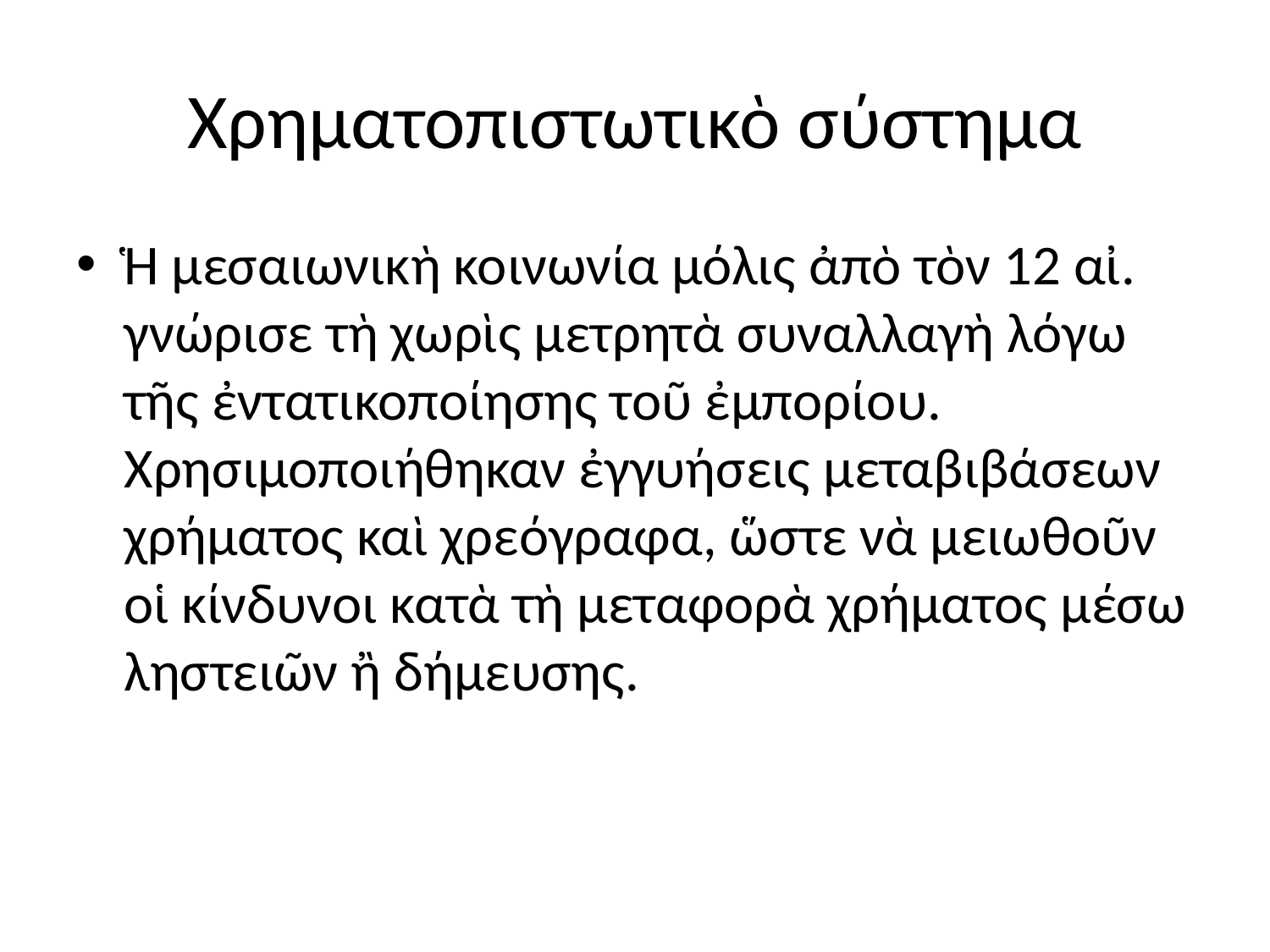

# Χρηματοπιστωτικὸ σύστημα
Ἡ μεσαιωνικὴ κοινωνία μόλις ἀπὸ τὸν 12 αἰ. γνώρισε τὴ χωρὶς μετρητὰ συναλλαγὴ λόγω τῆς ἐντατικοποίησης τοῦ ἐμπορίου. Χρησιμοποιήθηκαν ἐγγυήσεις μεταβιβάσεων χρήματος καὶ χρεόγραφα, ὥστε νὰ μειωθοῦν οἱ κίνδυνοι κατὰ τὴ μεταφορὰ χρήματος μέσω ληστειῶν ἢ δήμευσης.